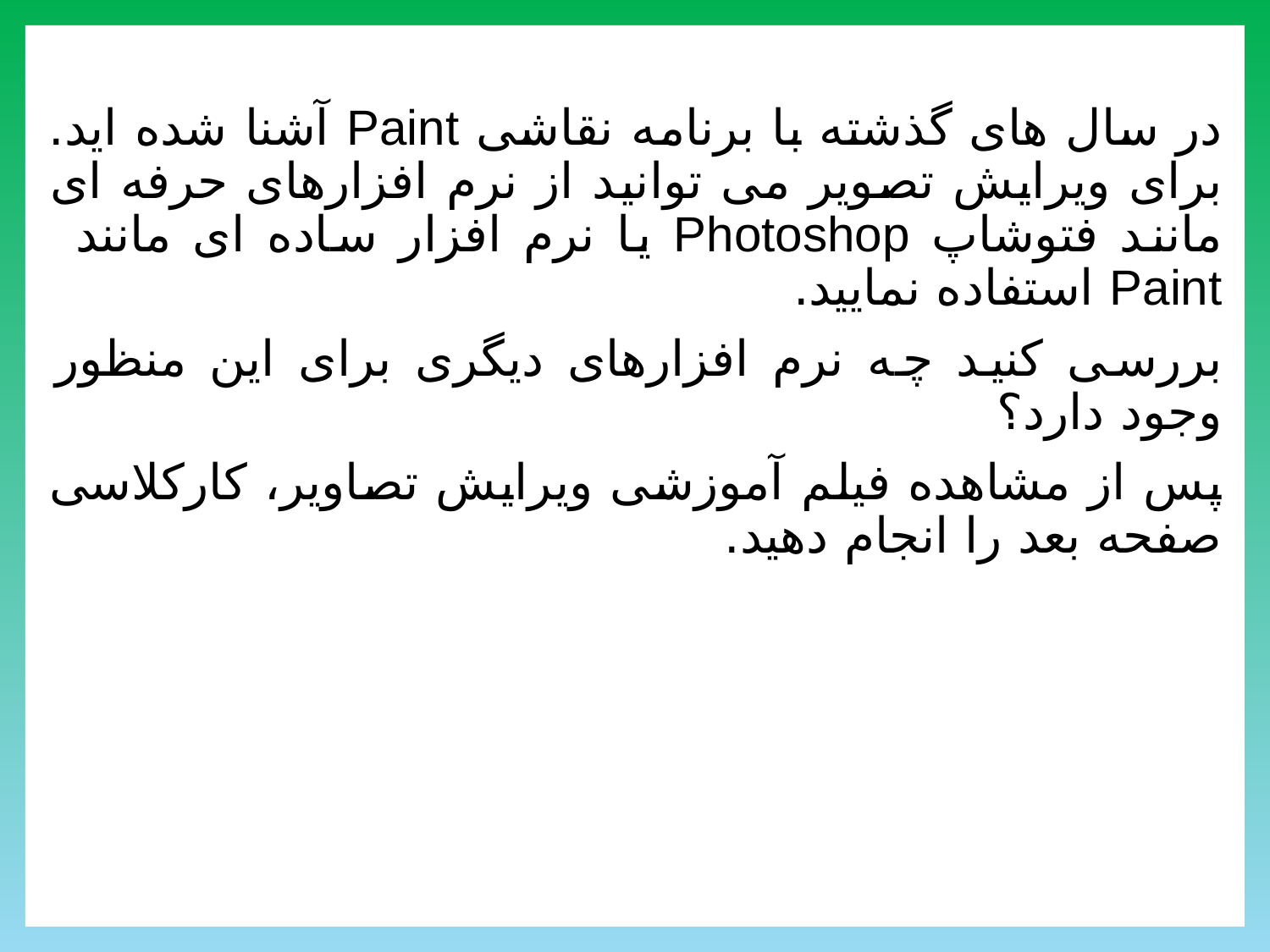

در سال های گذشته با برنامه نقاشی Paint آشنا شده اید. برای ویرایش تصویر می توانید از نرم افزارهای حرفه ای مانند فتوشاپ Photoshop یا نرم افزار ساده ای مانند  Paint استفاده نمایید.
بررسی کنید چه نرم افزارهای دیگری برای این منظور وجود دارد؟
پس از مشاهده فیلم آموزشی ویرایش تصاویر، کارکلاسی صفحه بعد را انجام دهید.